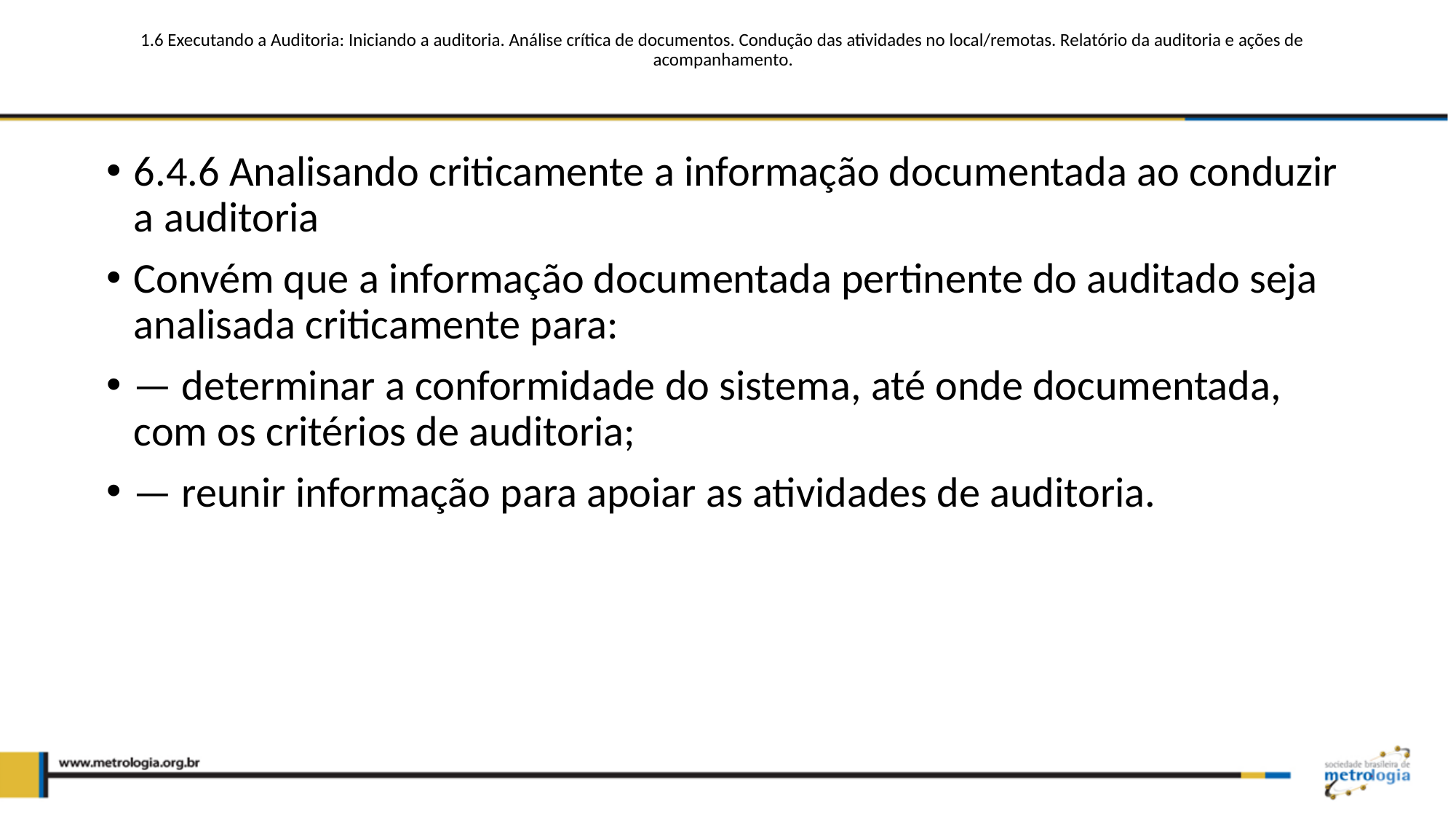

# 1.6 Executando a Auditoria: Iniciando a auditoria. Análise crítica de documentos. Condução das atividades no local/remotas. Relatório da auditoria e ações de acompanhamento.
6.4.6 Analisando criticamente a informação documentada ao conduzir a auditoria
Convém que a informação documentada pertinente do auditado seja analisada criticamente para:
— determinar a conformidade do sistema, até onde documentada, com os critérios de auditoria;
— reunir informação para apoiar as atividades de auditoria.